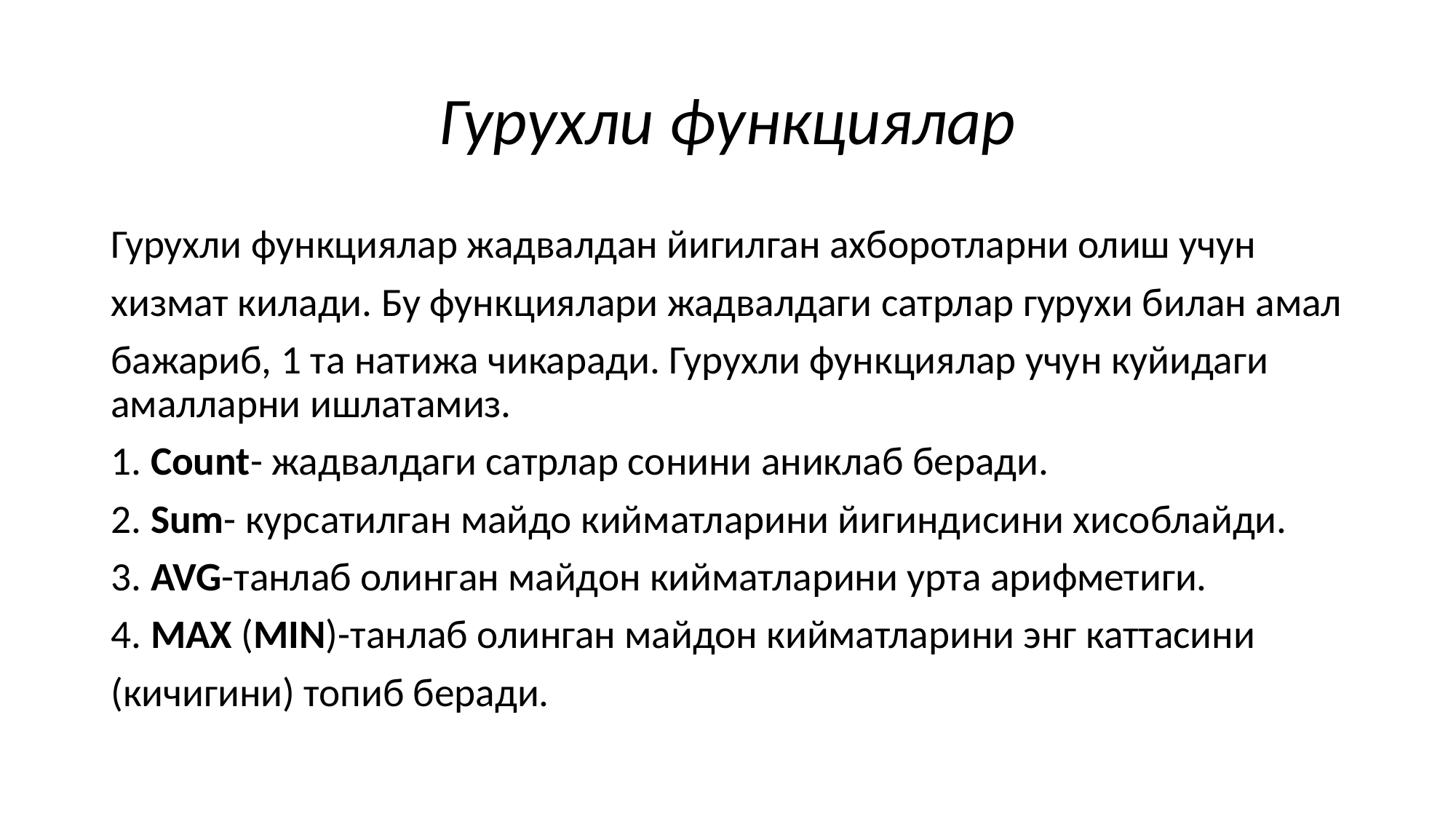

# Гурухли функциялар
Гурухли функциялар жадвалдан йигилган ахборотларни олиш учун
хизмат килади. Бу функциялари жадвалдаги сатрлар гурухи билан амал
бажариб, 1 та натижа чикаради. Гурухли функциялар учун куйидаги амалларни ишлатамиз.
1. Count- жадвалдаги сатрлар сонини аниклаб беради.
2. Sum- курсатилган майдо кийматларини йигиндисини хисоблайди.
3. AVG-танлаб олинган майдон кийматларини урта арифметиги.
4. MAX (MIN)-танлаб олинган майдон кийматларини энг каттасини
(кичигини) топиб беради.